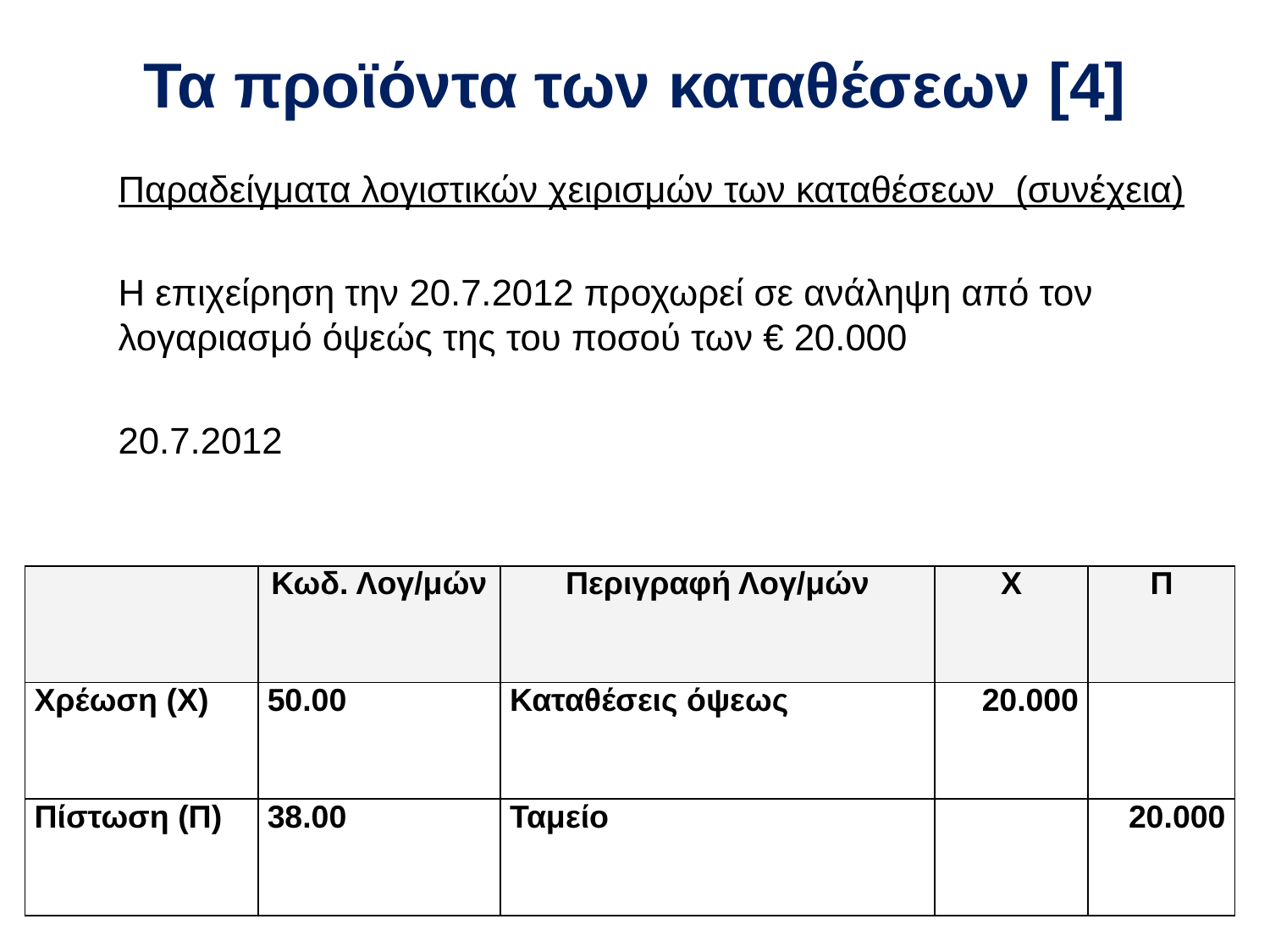

# Τα προϊόντα των καταθέσεων [4]

	Παραδείγματα λογιστικών χειρισμών των καταθέσεων  (συνέχεια)

	Η επιχείρηση την 20.7.2012 προχωρεί σε ανάληψη από τον λογαριασμό όψεώς της του ποσού των € 20.000

	20.7.2012

|  | Κωδ. Λογ/μών | Περιγραφή Λογ/μών | Χ | Π |
| --- | --- | --- | --- | --- |
| Χρέωση (Χ) | 50.00 | Καταθέσεις όψεως | 20.000 |  |
| Πίστωση (Π) | 38.00 | Ταμείο |  | 20.000 |